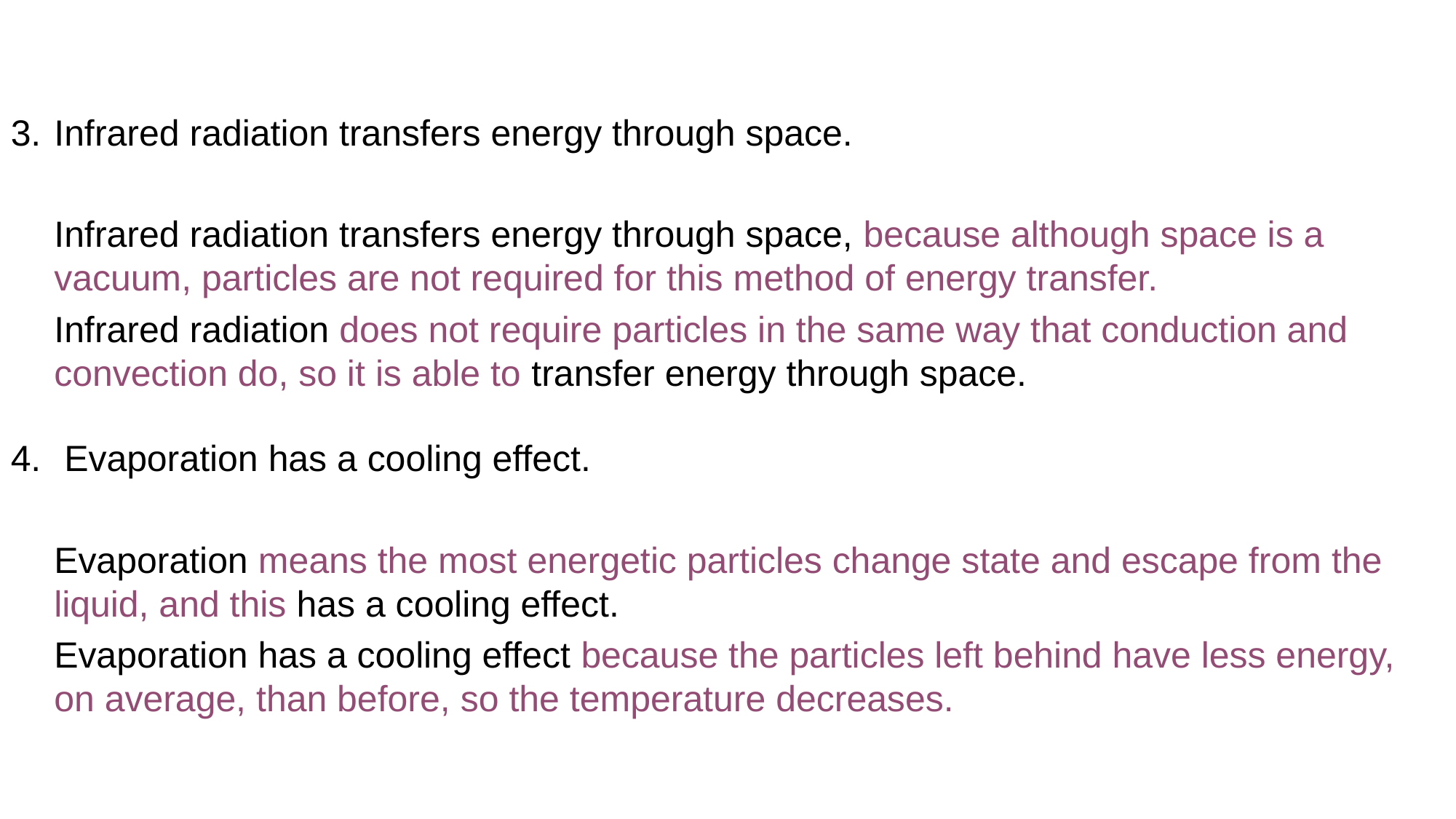

3.	Infrared radiation transfers energy through space.

	Infrared radiation transfers energy through space, because although space is a vacuum, particles are not required for this method of energy transfer.
	Infrared radiation does not require particles in the same way that conduction and convection do, so it is able to transfer energy through space.
4.	 Evaporation has a cooling effect.

	Evaporation means the most energetic particles change state and escape from the liquid, and this has a cooling effect.
	Evaporation has a cooling effect because the particles left behind have less energy, on average, than before, so the temperature decreases.
© Pearson Education Ltd 2014. Copying permitted for purchasing institution only.  This material is not copyright free.